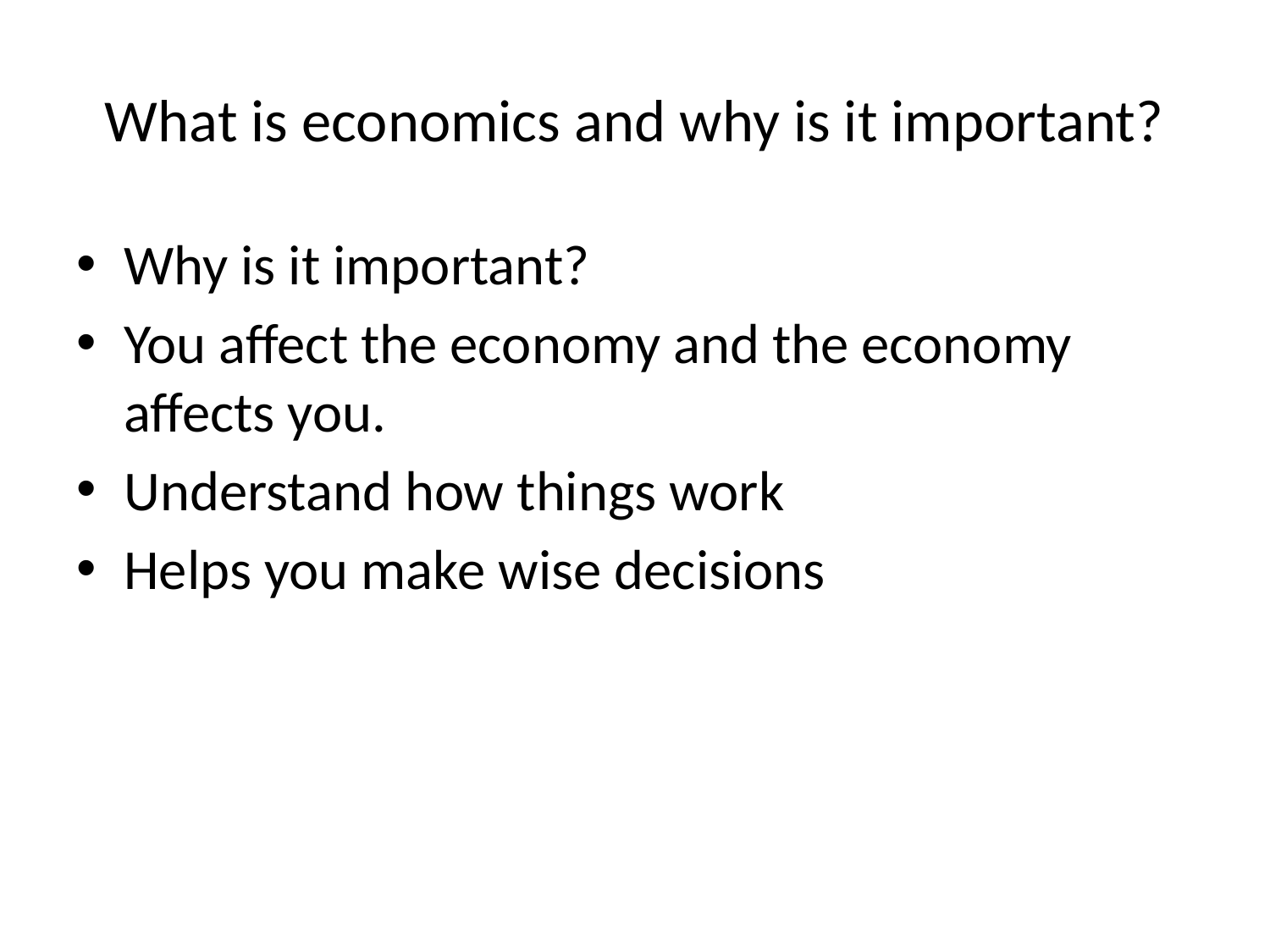

# What is economics and why is it important?
Why is it important?
You affect the economy and the economy affects you.
Understand how things work
Helps you make wise decisions